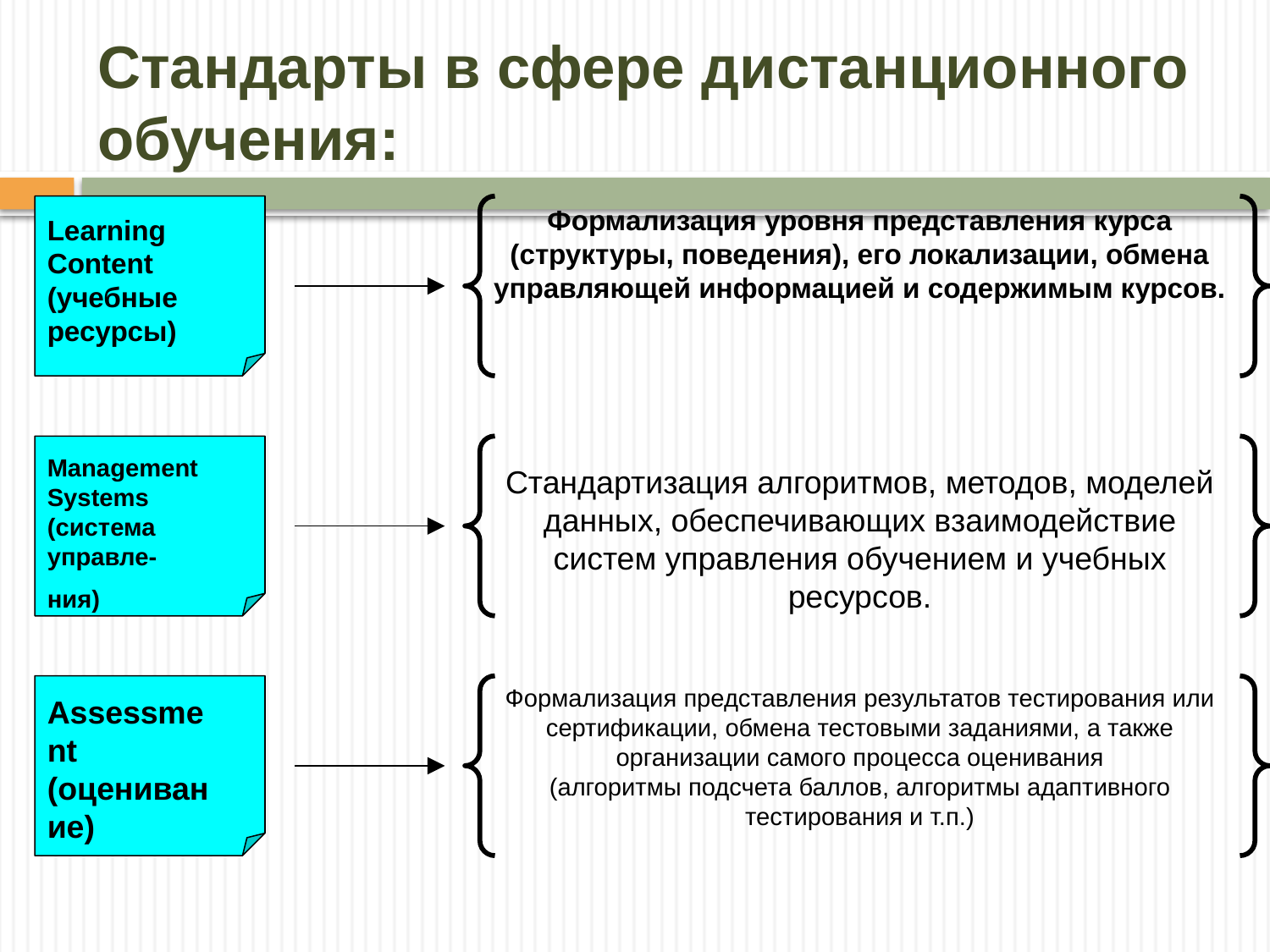

# Стандарты в сфере дистанционного обучения:

Формализация уровня представления курса (структуры, поведения), его локализации, обмена управляющей информацией и содержимым курсов.
Learning Content (учебные ресурсы)

Management Systems (система управле-
ния)
Стандартизация алгоритмов, методов, моделей данных, обеспечивающих взаимодействие систем управления обучением и учебных ресурсов.

Формализация представления результатов тестирования или сертификации, обмена тестовыми заданиями, а также организации самого процесса оценивания
(алгоритмы подсчета баллов, алгоритмы адаптивного тестирования и т.п.)
Assessment (оценивание)